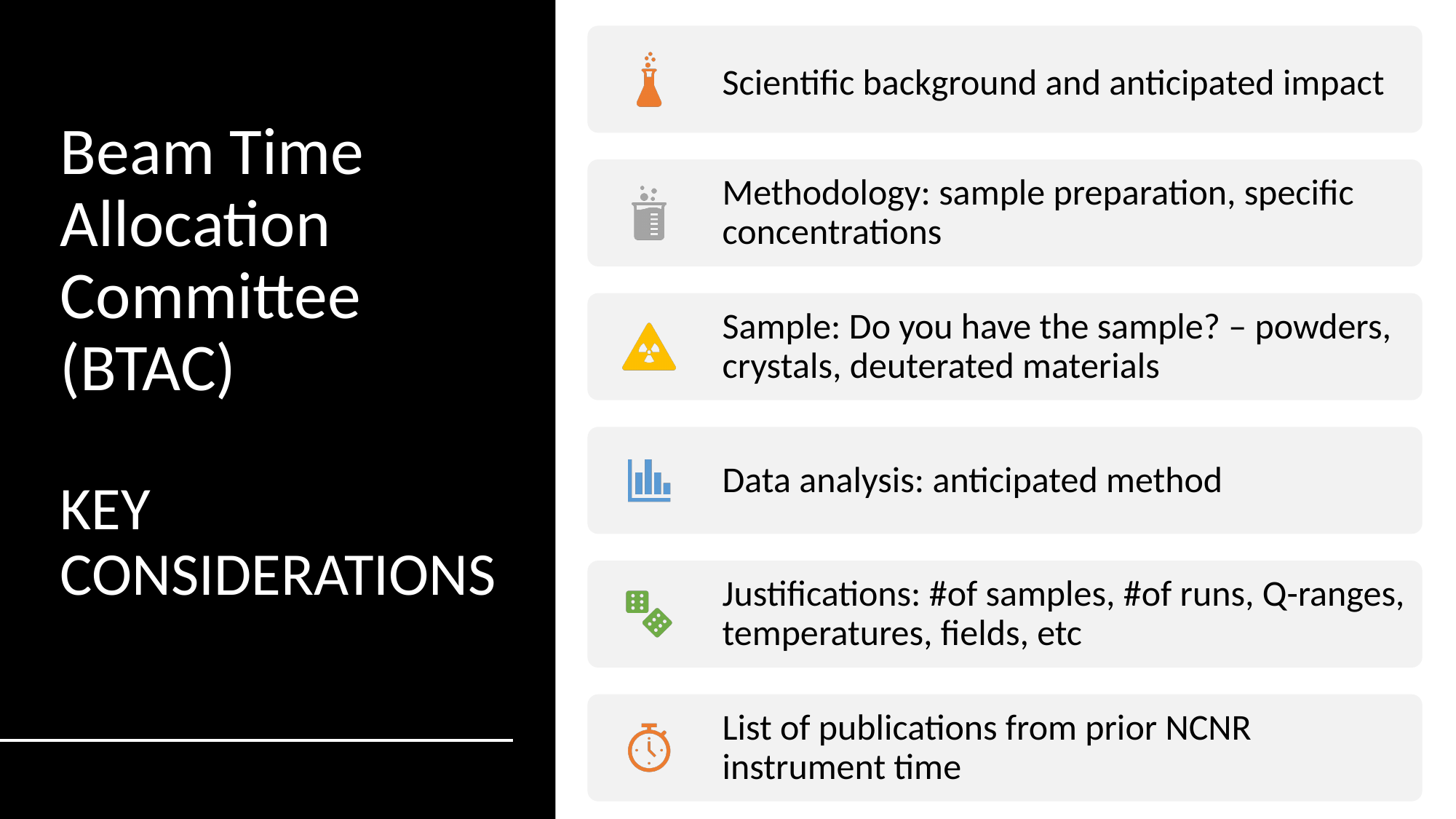

Scientific background and anticipated impact
Methodology: sample preparation, specific concentrations
Sample: Do you have the sample? – powders, crystals, deuterated materials
Data analysis: anticipated method
Justifications: #of samples, #of runs, Q-ranges, temperatures, fields, etc
List of publications from prior NCNR instrument time
# Beam Time Allocation Committee (BTAC) KEY CONSIDERATIONS